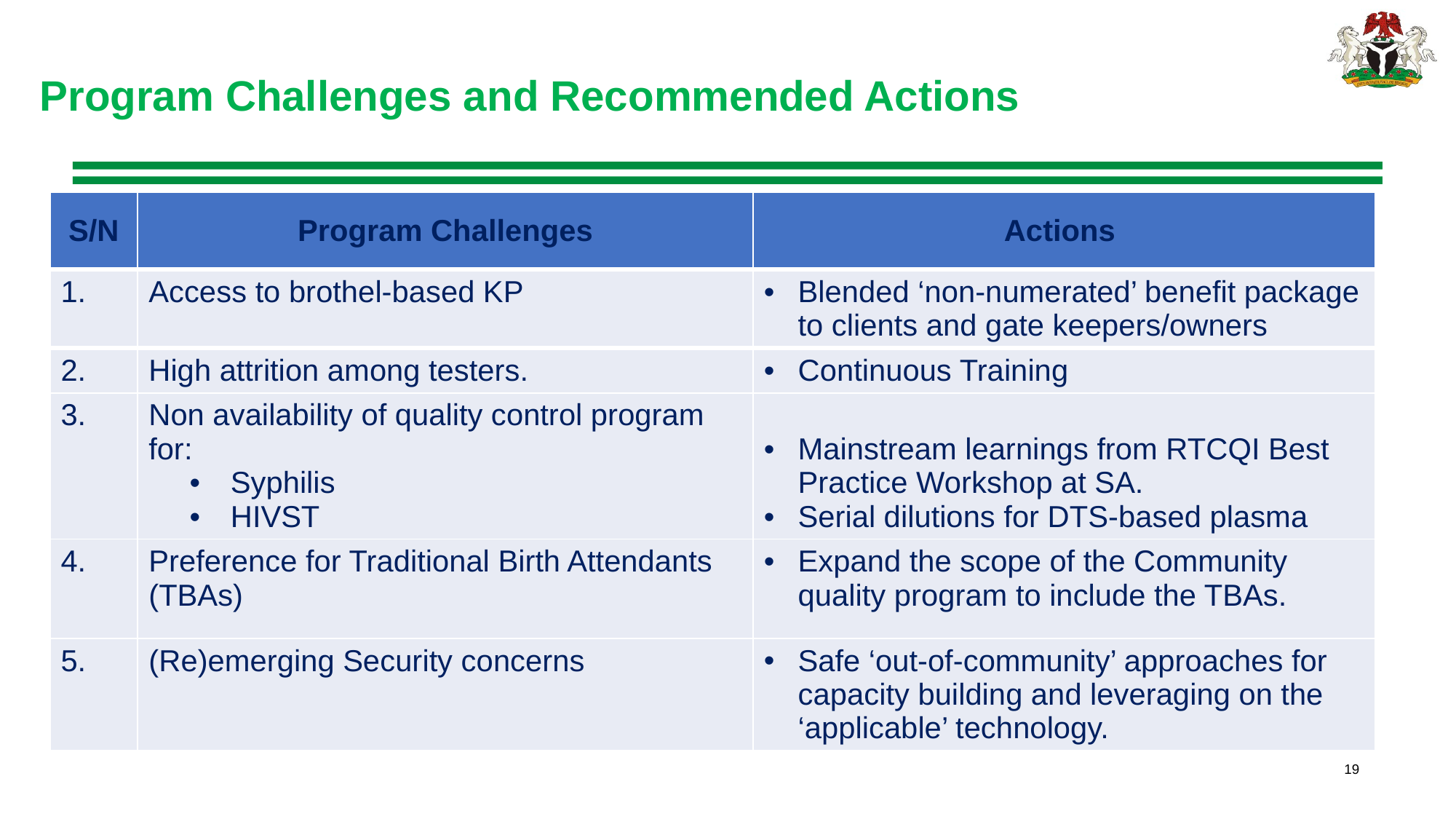

Program Challenges and Recommended Actions
| S/N | Program Challenges | Actions |
| --- | --- | --- |
| 1. | Access to brothel-based KP | Blended ‘non-numerated’ benefit package to clients and gate keepers/owners |
| 2. | High attrition among testers. | Continuous Training |
| 3. | Non availability of quality control program for: Syphilis HIVST | Mainstream learnings from RTCQI Best Practice Workshop at SA. Serial dilutions for DTS-based plasma |
| 4. | Preference for Traditional Birth Attendants (TBAs) | Expand the scope of the Community quality program to include the TBAs. |
| 5. | (Re)emerging Security concerns | Safe ‘out-of-community’ approaches for capacity building and leveraging on the ‘applicable’ technology. |